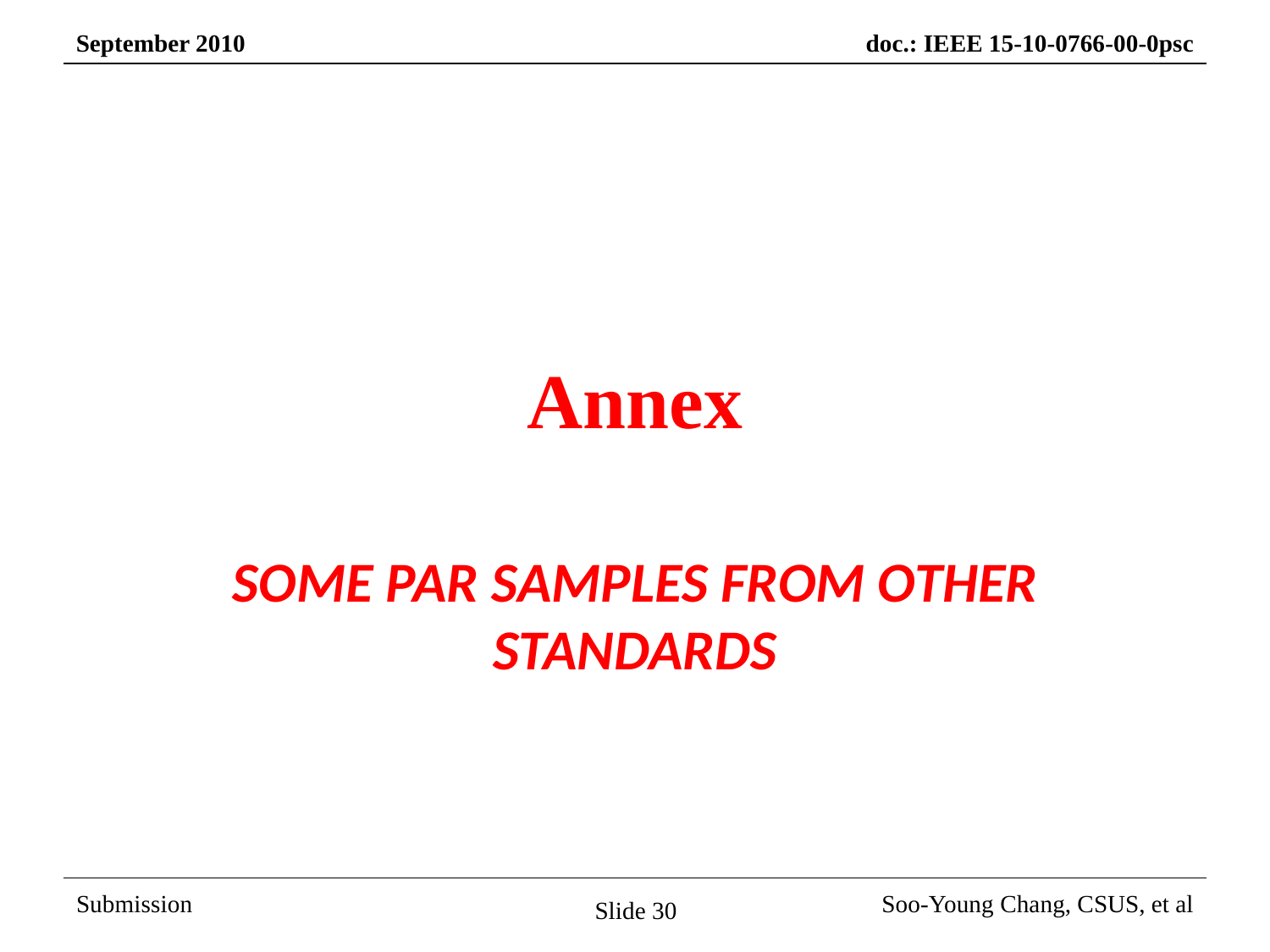

# Annex
SOME PAR SAMPLES FROM OTHER STANDARDS
Slide 30